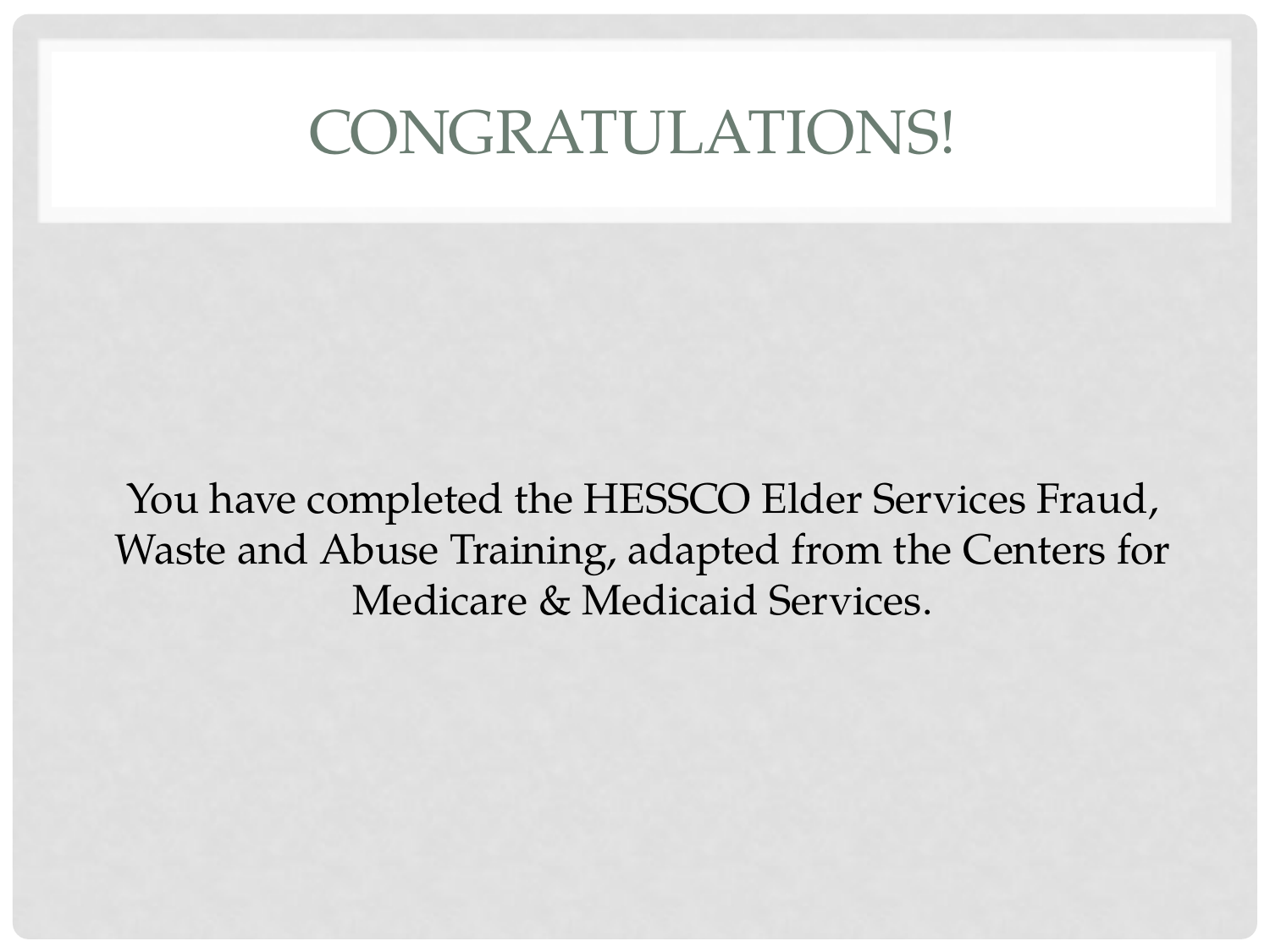

# Congratulations!
You have completed the HESSCO Elder Services Fraud, Waste and Abuse Training, adapted from the Centers for Medicare & Medicaid Services.